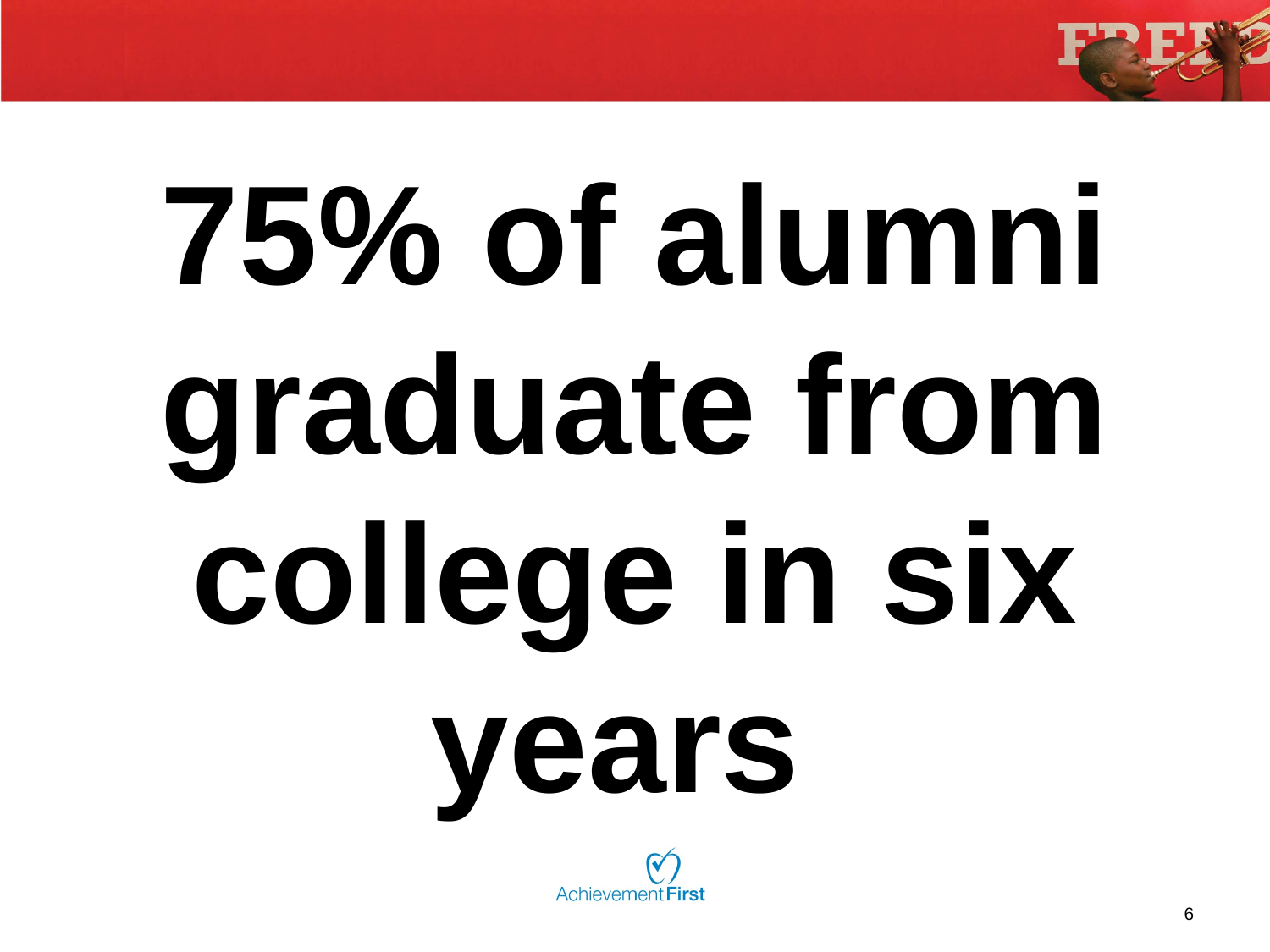

#
75% of alumni graduate from college in six years
6